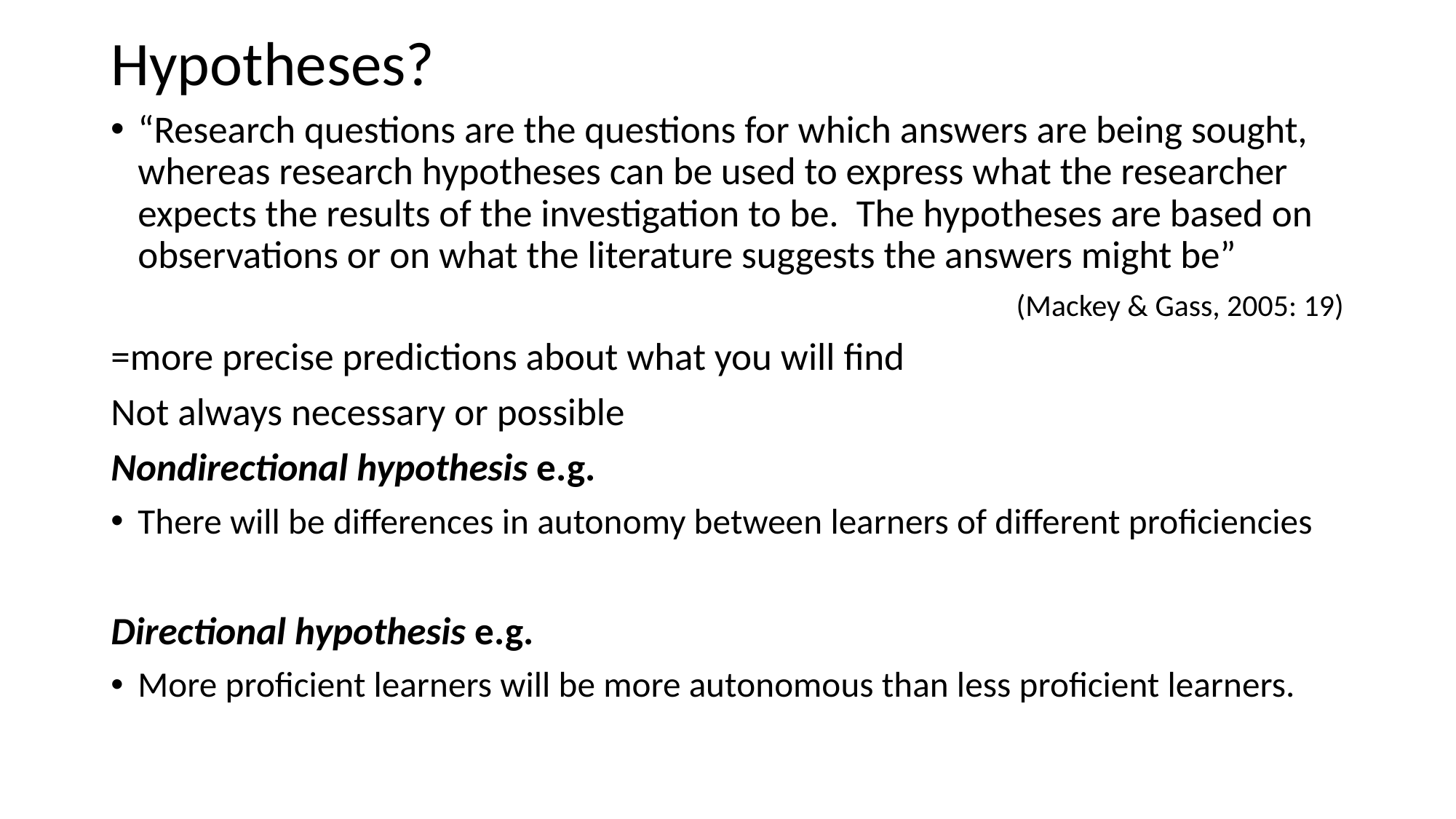

# Hypotheses?
“Research questions are the questions for which answers are being sought, whereas research hypotheses can be used to express what the researcher expects the results of the investigation to be.  The hypotheses are based on observations or on what the literature suggests the answers might be”
(Mackey & Gass, 2005: 19)
=more precise predictions about what you will find
Not always necessary or possible
Nondirectional hypothesis e.g.
There will be differences in autonomy between learners of different proficiencies

Directional hypothesis e.g.
More proficient learners will be more autonomous than less proficient learners.